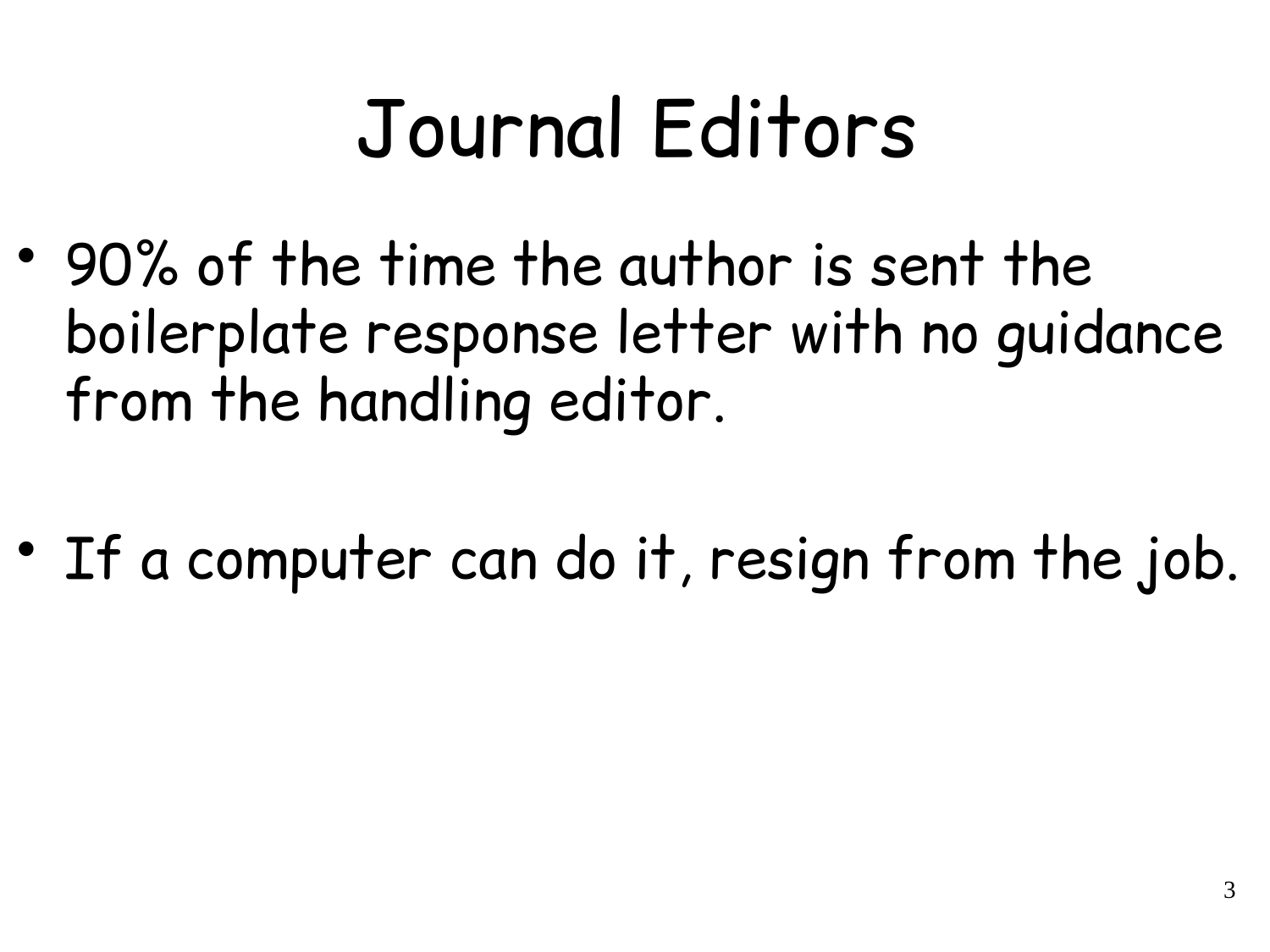

# Journal Editors
90% of the time the author is sent the boilerplate response letter with no guidance from the handling editor.

If a computer can do it, resign from the job.
3